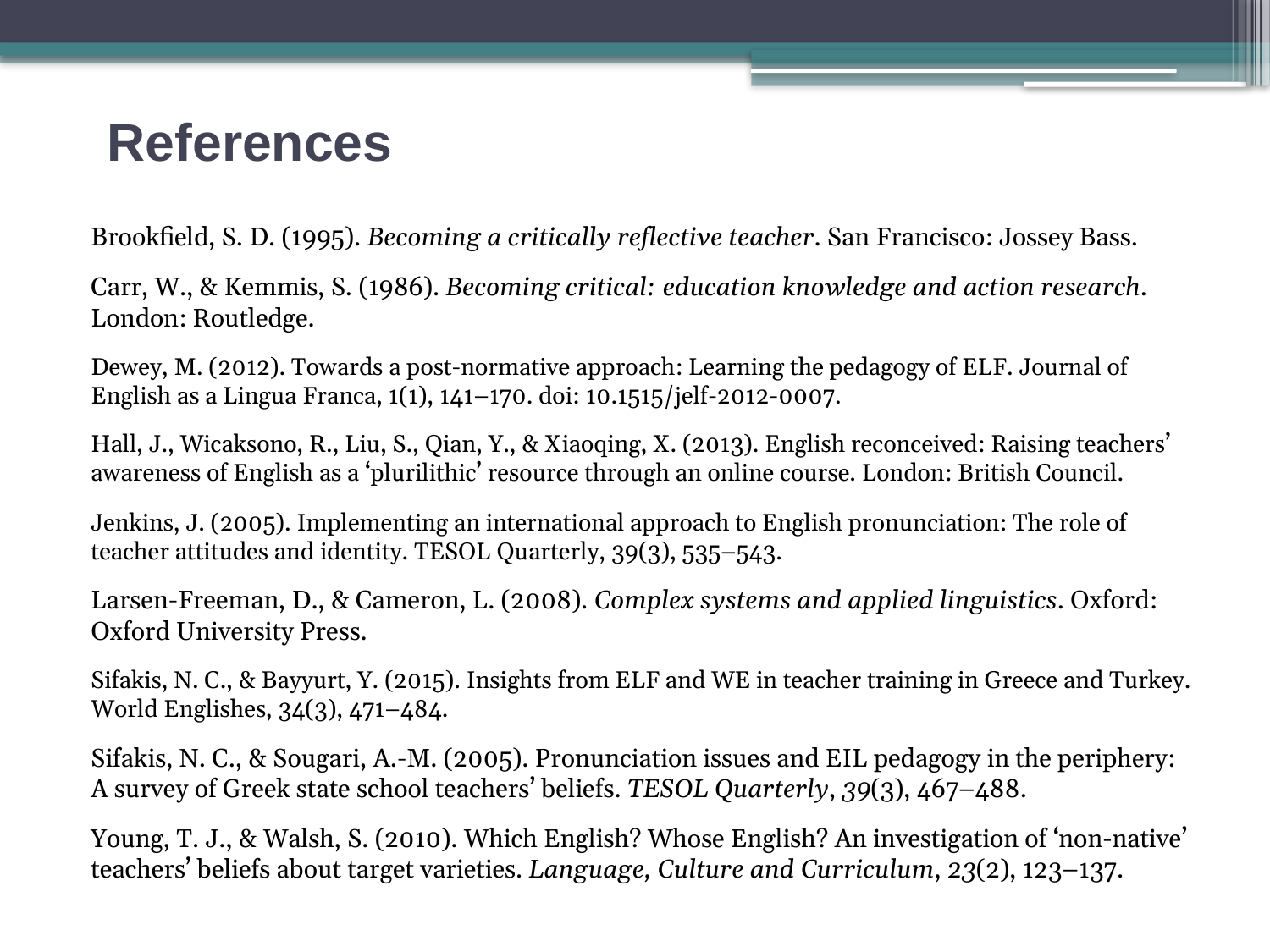

References
Brookfield, S. D. (1995). Becoming a critically reflective teacher. San Francisco: Jossey Bass.

Carr, W., & Kemmis, S. (1986). Becoming critical: education knowledge and action research. London: Routledge.

Dewey, M. (2012). Towards a post-normative approach: Learning the pedagogy of ELF. Journal of English as a Lingua Franca, 1(1), 141–170. doi: 10.1515/jelf-2012-0007.

Hall, J., Wicaksono, R., Liu, S., Qian, Y., & Xiaoqing, X. (2013). English reconceived: Raising teachers’ awareness of English as a ‘plurilithic’ resource through an online course. London: British Council.

Jenkins, J. (2005). Implementing an international approach to English pronunciation: The role of teacher attitudes and identity. TESOL Quarterly, 39(3), 535–543.

Larsen-Freeman, D., & Cameron, L. (2008). Complex systems and applied linguistics. Oxford: Oxford University Press.

Sifakis, N. C., & Bayyurt, Y. (2015). Insights from ELF and WE in teacher training in Greece and Turkey. World Englishes, 34(3), 471–484.

Sifakis, N. C., & Sougari, A.-M. (2005). Pronunciation issues and EIL pedagogy in the periphery: A survey of Greek state school teachers’ beliefs. TESOL Quarterly, 39(3), 467–488.

Young, T. J., & Walsh, S. (2010). Which English? Whose English? An investigation of ‘non-native’ teachers’ beliefs about target varieties. Language, Culture and Curriculum, 23(2), 123–137.